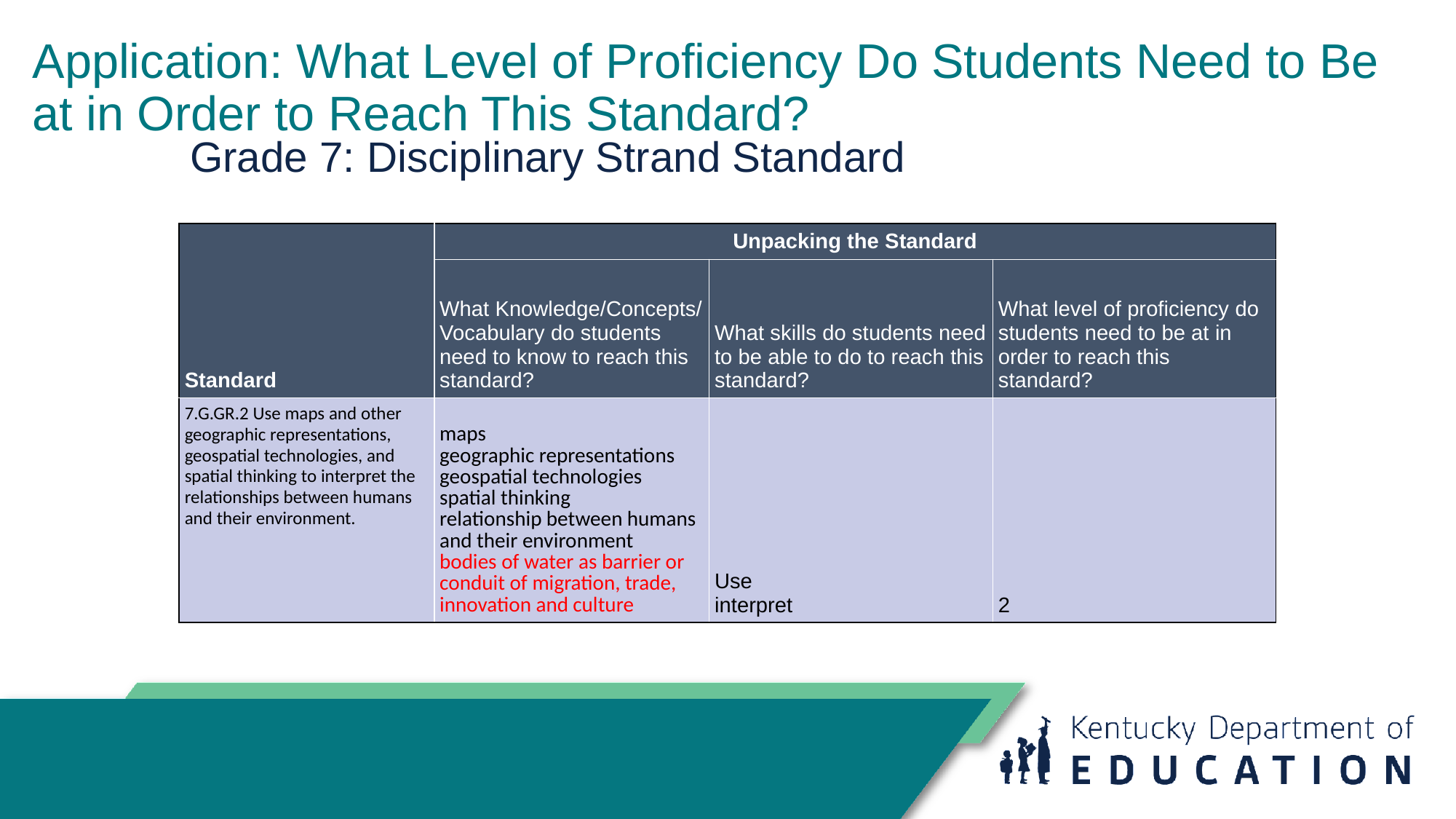

# Application: What Level of Proficiency Do Students Need to Be at in Order to Reach This Standard?
Grade 7: Disciplinary Strand Standard
| Standard | Unpacking the Standard |  |  |
| --- | --- | --- | --- |
|  | What Knowledge/Concepts/ Vocabulary do students need to know to reach this standard? | What skills do students need to be able to do to reach this standard? | What level of proficiency do students need to be at in order to reach this standard? |
| 7.G.GR.2 Use maps and other geographic representations, geospatial technologies, and spatial thinking to interpret the relationships between humans and their environment. | maps geographic representations geospatial technologies spatial thinking relationship between humans and their environment bodies of water as barrier or conduit of migration, trade, innovation and culture | Use interpret | 2 |